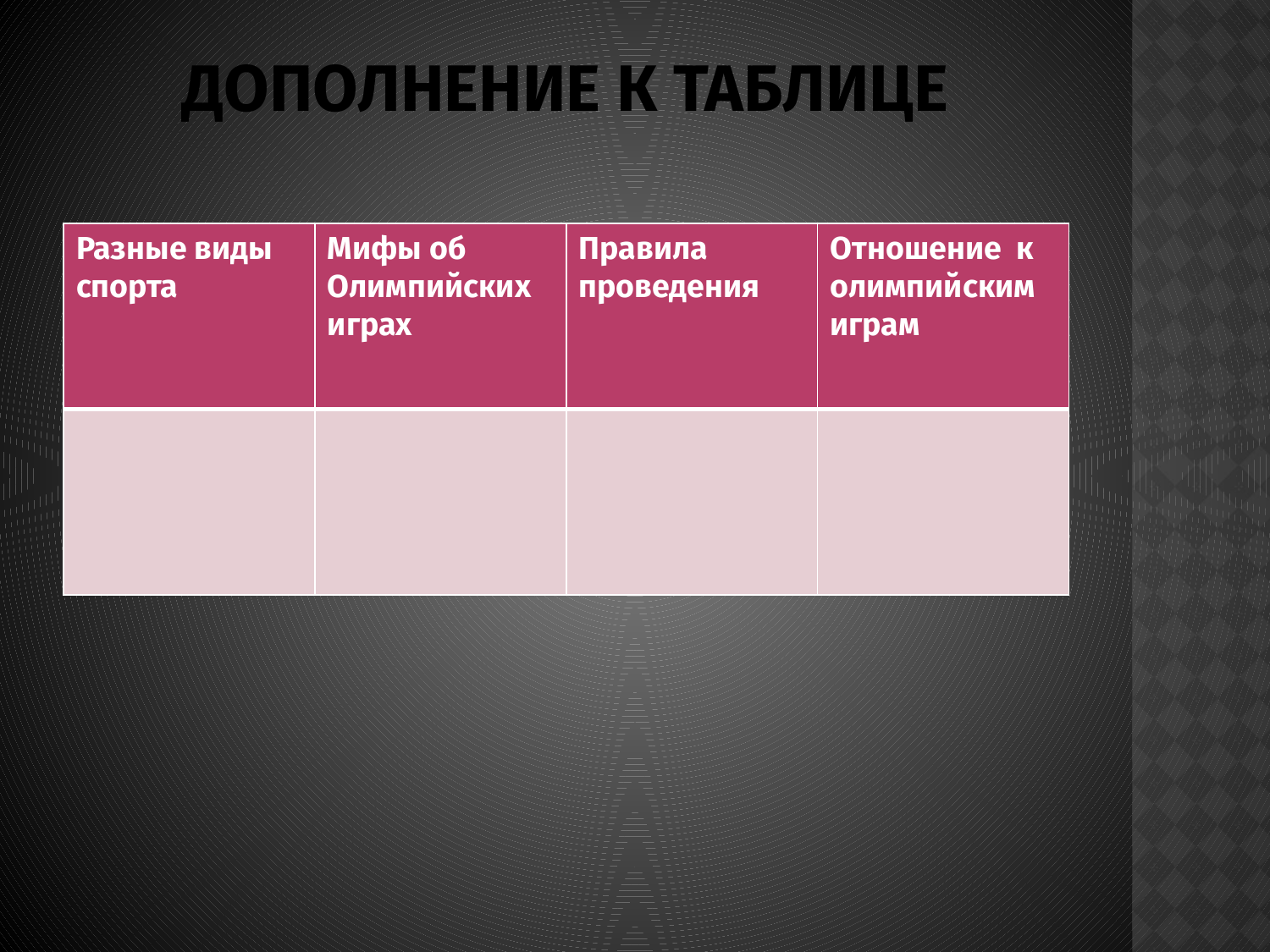

# Дополнение к таблице
| Разные виды спорта | Мифы об Олимпийских играх | Правила проведения | Отношение к олимпийским играм |
| --- | --- | --- | --- |
|  |  |  |  |